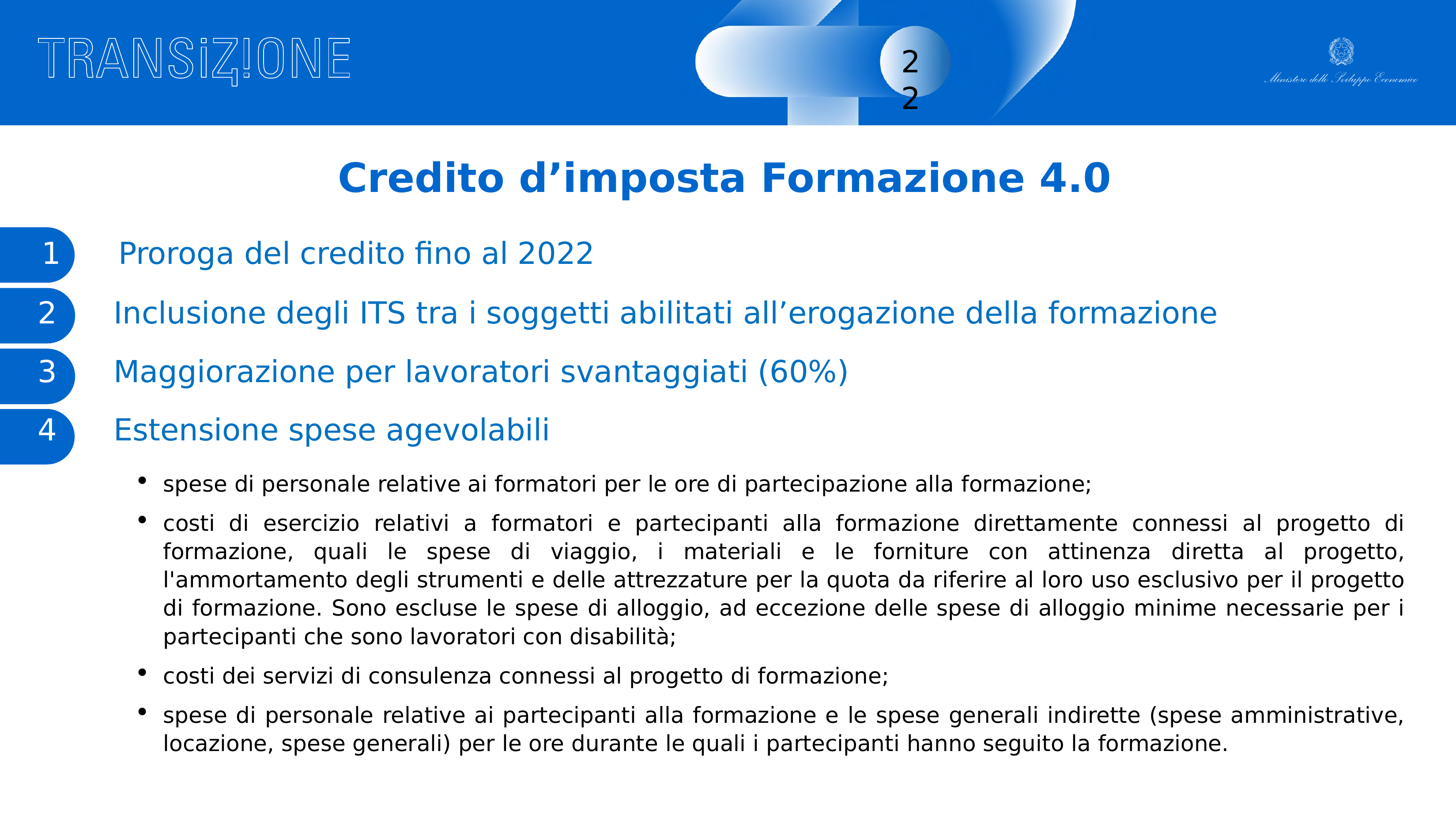

22
# Credito d’imposta Formazione 4.0

1	Proroga del credito fino al 2022

Inclusione degli ITS tra i soggetti abilitati all’erogazione della formazione

Maggiorazione per lavoratori svantaggiati (60%)

Estensione spese agevolabili

spese di personale relative ai formatori per le ore di partecipazione alla formazione;
costi di esercizio relativi a formatori e partecipanti alla formazione direttamente connessi al progetto di formazione, quali le spese di viaggio, i materiali e le forniture con attinenza diretta al progetto, l'ammortamento degli strumenti e delle attrezzature per la quota da riferire al loro uso esclusivo per il progetto di formazione. Sono escluse le spese di alloggio, ad eccezione delle spese di alloggio minime necessarie per i partecipanti che sono lavoratori con disabilità;
costi dei servizi di consulenza connessi al progetto di formazione;
spese di personale relative ai partecipanti alla formazione e le spese generali indirette (spese amministrative, locazione, spese generali) per le ore durante le quali i partecipanti hanno seguito la formazione.